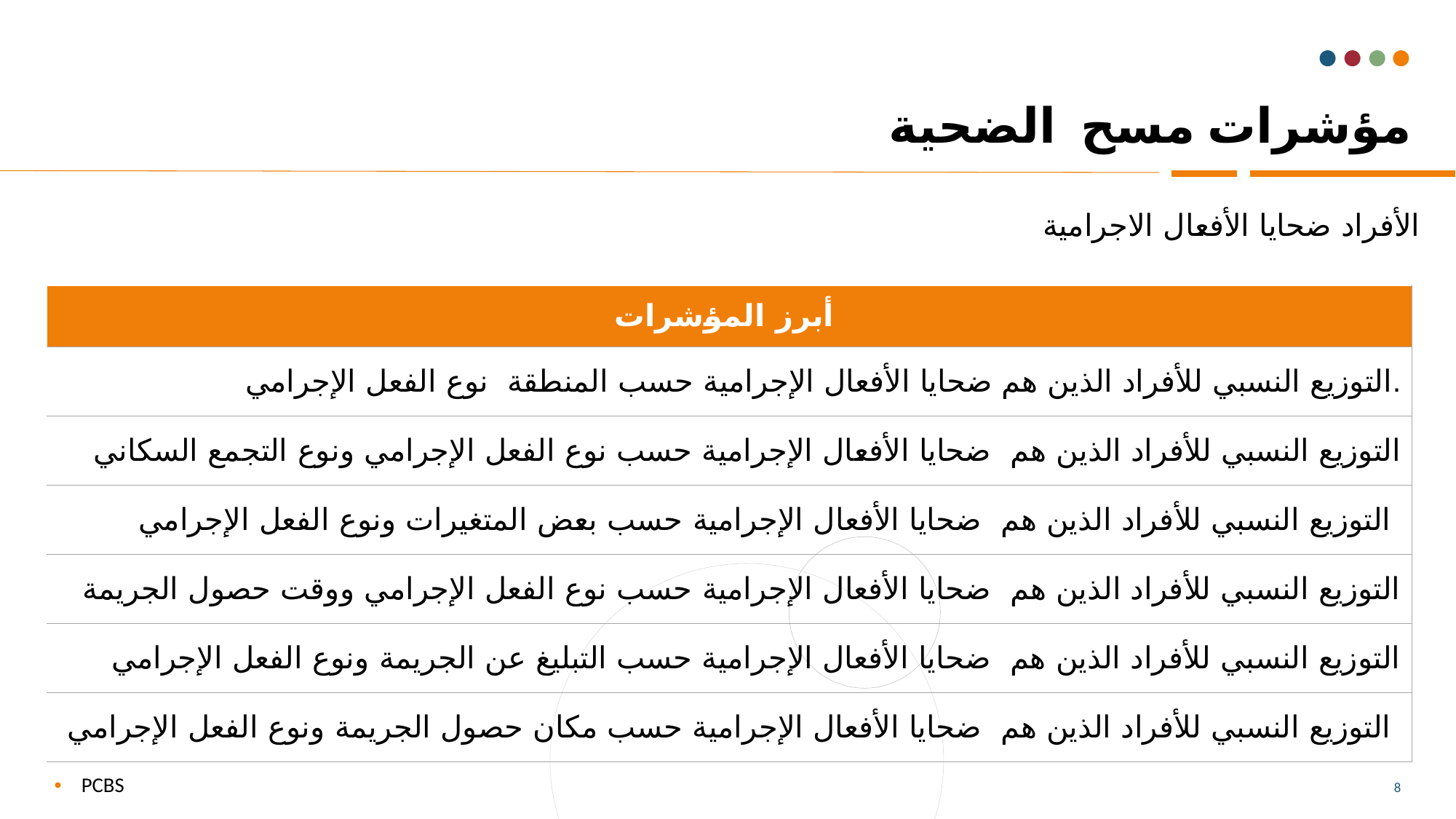

# مؤشرات مسح  الضحية
الأفراد ضحايا الأفعال الاجرامية
| أبرز المؤشرات |
| --- |
| التوزيع النسبي للأفراد الذين هم ضحايا الأفعال الإجرامية حسب المنطقة نوع الفعل الإجرامي. |
| التوزيع النسبي للأفراد الذين هم ضحايا الأفعال الإجرامية حسب نوع الفعل الإجرامي ونوع التجمع السكاني |
| التوزيع النسبي للأفراد الذين هم ضحايا الأفعال الإجرامية حسب بعض المتغيرات ونوع الفعل الإجرامي |
| التوزيع النسبي للأفراد الذين هم ضحايا الأفعال الإجرامية حسب نوع الفعل الإجرامي ووقت حصول الجريمة |
| التوزيع النسبي للأفراد الذين هم ضحايا الأفعال الإجرامية حسب التبليغ عن الجريمة ونوع الفعل الإجرامي |
| التوزيع النسبي للأفراد الذين هم ضحايا الأفعال الإجرامية حسب مكان حصول الجريمة ونوع الفعل الإجرامي |
PCBS
8